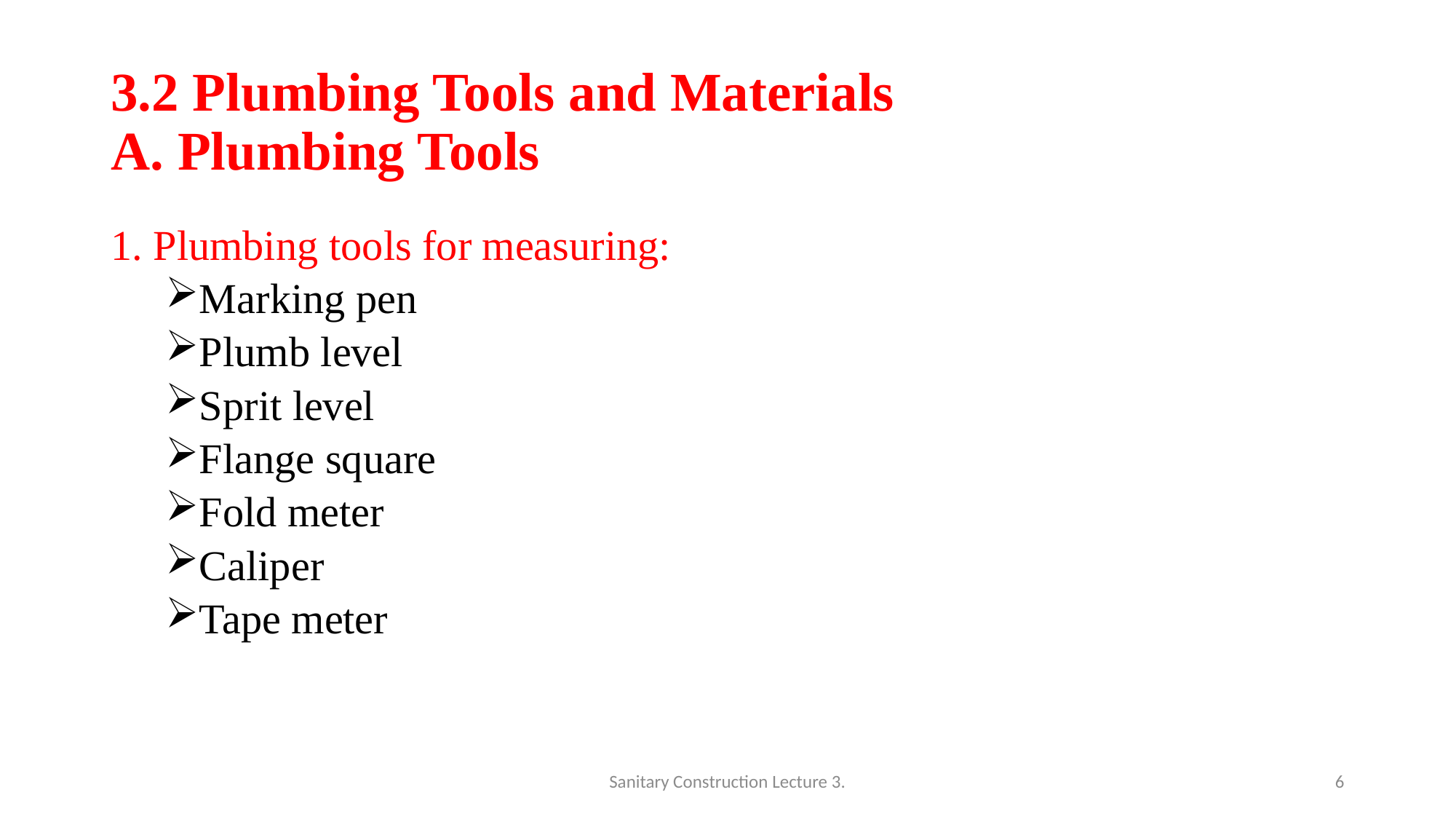

# 3.2 Plumbing Tools and Materials A. Plumbing Tools
1. Plumbing tools for measuring:
Marking pen
Plumb level
Sprit level
Flange square
Fold meter
Caliper
Tape meter
Sanitary Construction Lecture 3.
6